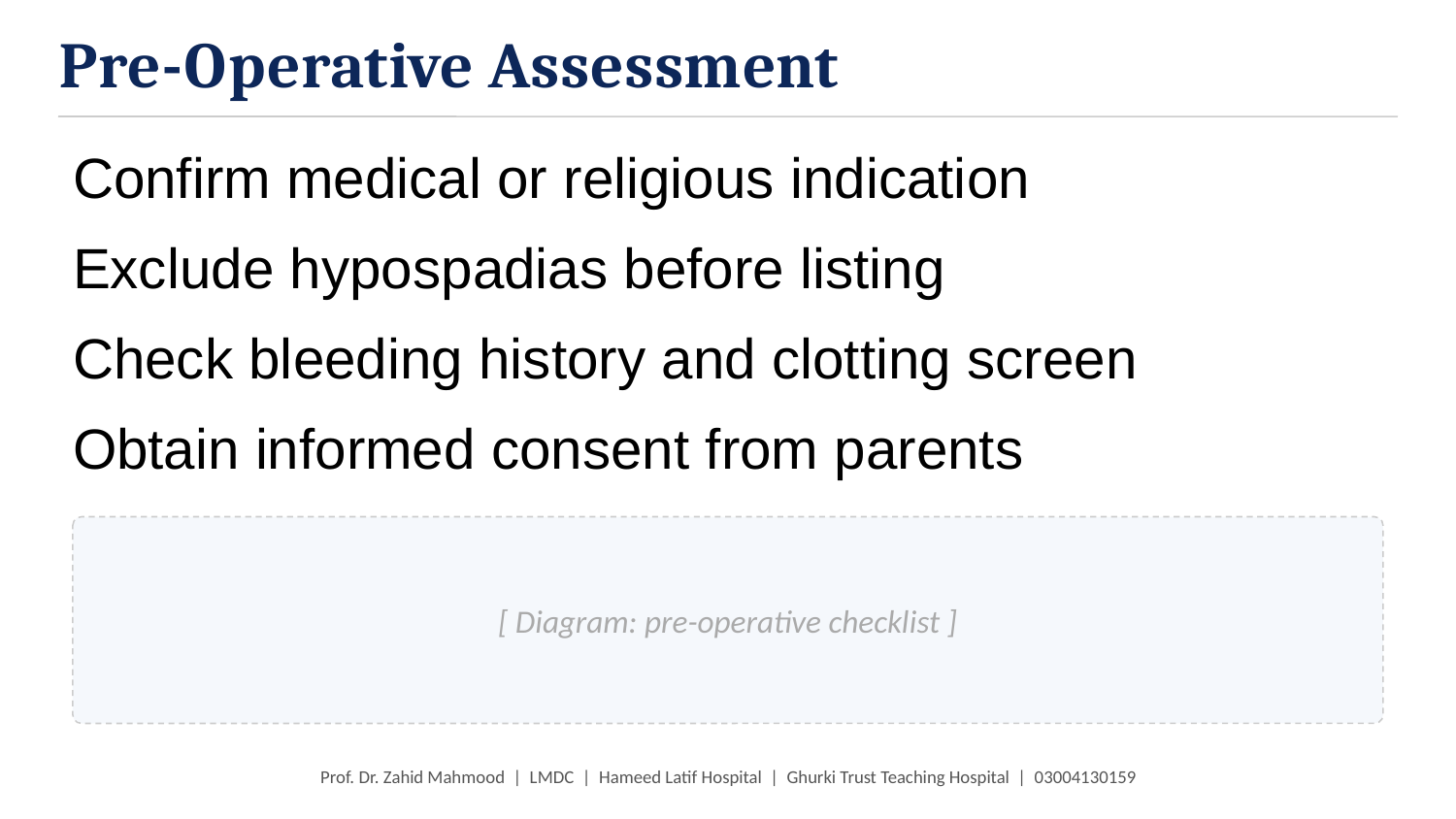

Pre-Operative Assessment

Confirm medical or religious indication
Exclude hypospadias before listing
Check bleeding history and clotting screen
Obtain informed consent from parents

[ Diagram: pre-operative checklist ]
Prof. Dr. Zahid Mahmood  |  LMDC  |  Hameed Latif Hospital  |  Ghurki Trust Teaching Hospital  |  03004130159